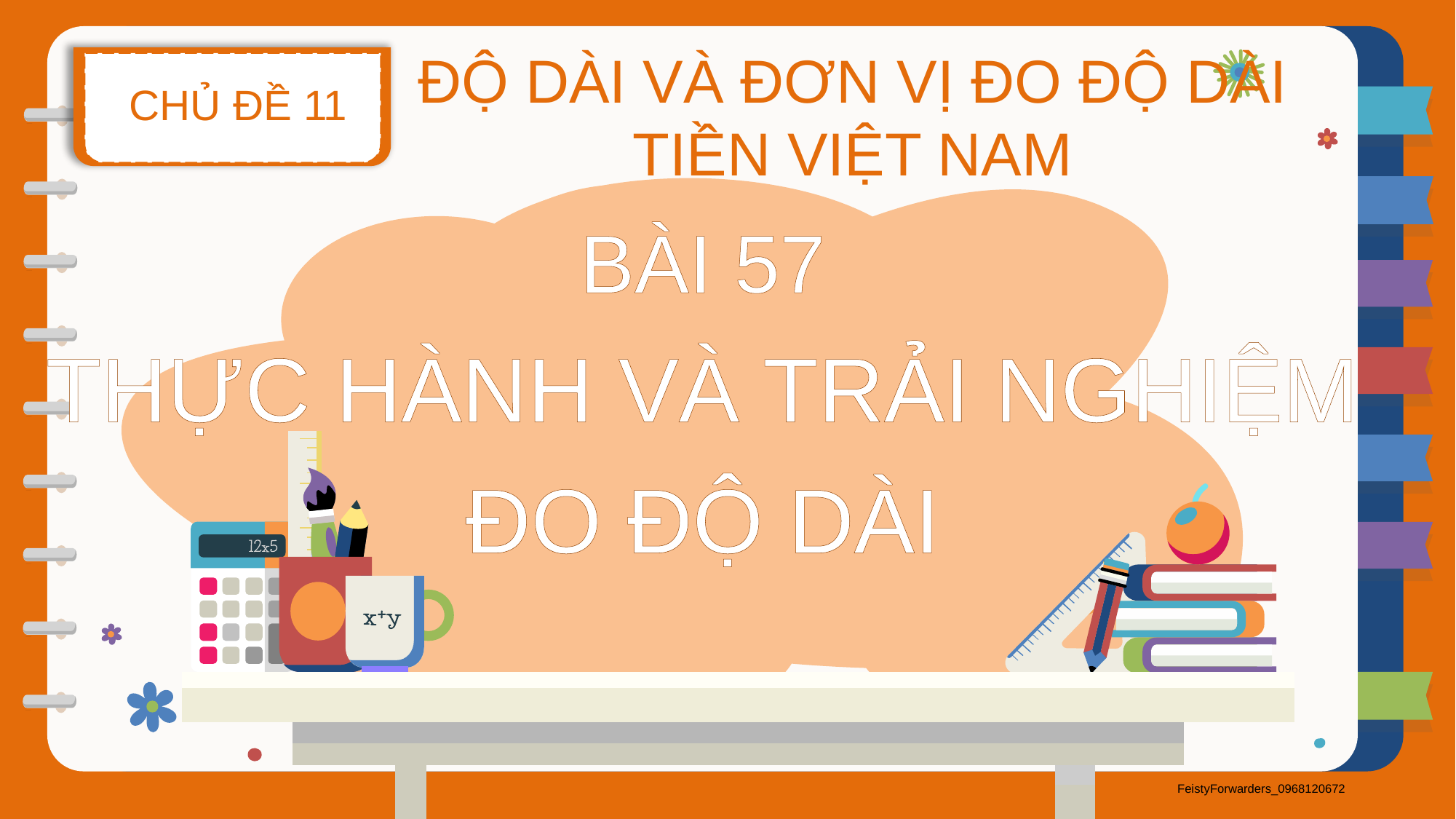

ĐỘ DÀI VÀ ĐƠN VỊ ĐO ĐỘ DÀI
TIỀN VIỆT NAM

CHỦ ĐỀ 11
BÀI 57
THỰC HÀNH VÀ TRẢI NGHIỆM
ĐO ĐỘ DÀI